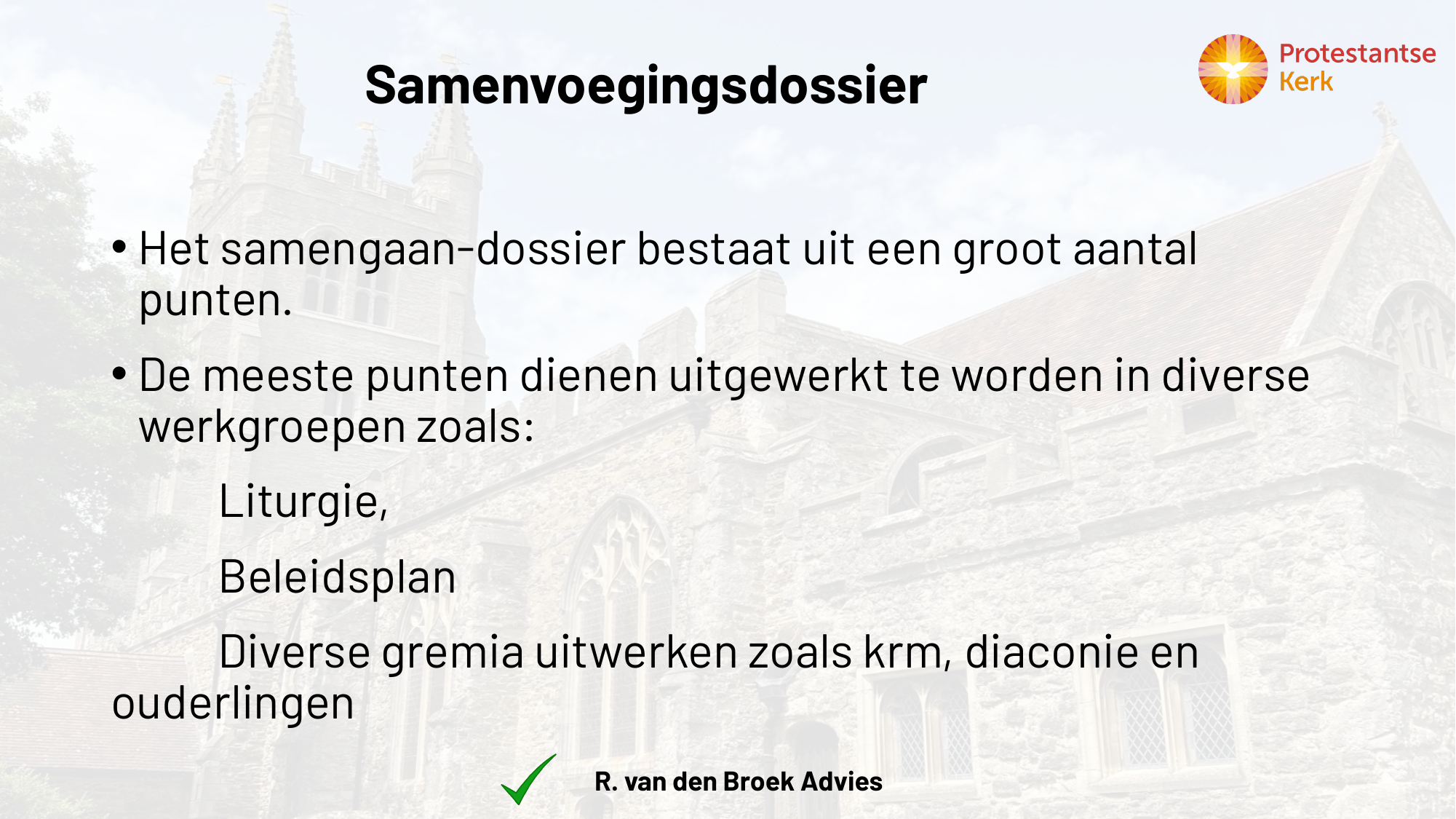

# Samenvoegingsdossier
Het samengaan-dossier bestaat uit een groot aantal punten.
De meeste punten dienen uitgewerkt te worden in diverse werkgroepen zoals:
 	Liturgie,
	Beleidsplan
	Diverse gremia uitwerken zoals krm, diaconie en 	ouderlingen